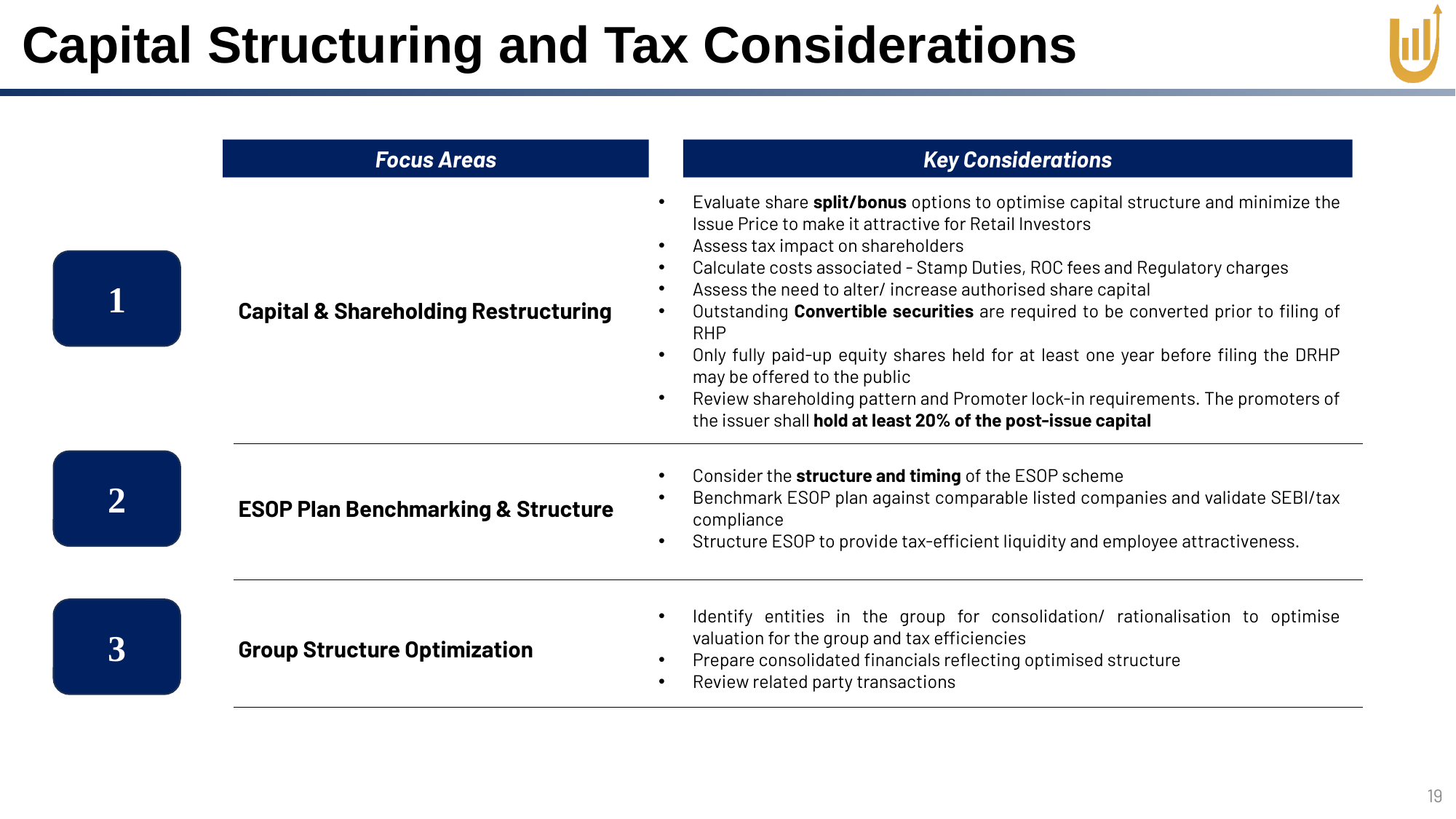

Capital Structuring and Tax Considerations

Focus Areas
Key Considerations
| Capital & Shareholding Restructuring | Evaluate share split/bonus options to optimise capital structure and minimize the Issue Price to make it attractive for Retail Investors Assess tax impact on shareholders Calculate costs associated - Stamp Duties, ROC fees and Regulatory charges Assess the need to alter/ increase authorised share capital Outstanding Convertible securities are required to be converted prior to filing of RHP Only fully paid-up equity shares held for at least one year before filing the DRHP may be offered to the public Review shareholding pattern and Promoter lock-in requirements. The promoters of the issuer shall hold at least 20% of the post-issue capital |
| --- | --- |
| ESOP Plan Benchmarking & Structure | Consider the structure and timing of the ESOP scheme Benchmark ESOP plan against comparable listed companies and validate SEBI/tax compliance Structure ESOP to provide tax-efficient liquidity and employee attractiveness. |
| Group Structure Optimization | Identify entities in the group for consolidation/ rationalisation to optimise valuation for the group and tax efficiencies Prepare consolidated financials reflecting optimised structure Review related party transactions |
1
2
3
19